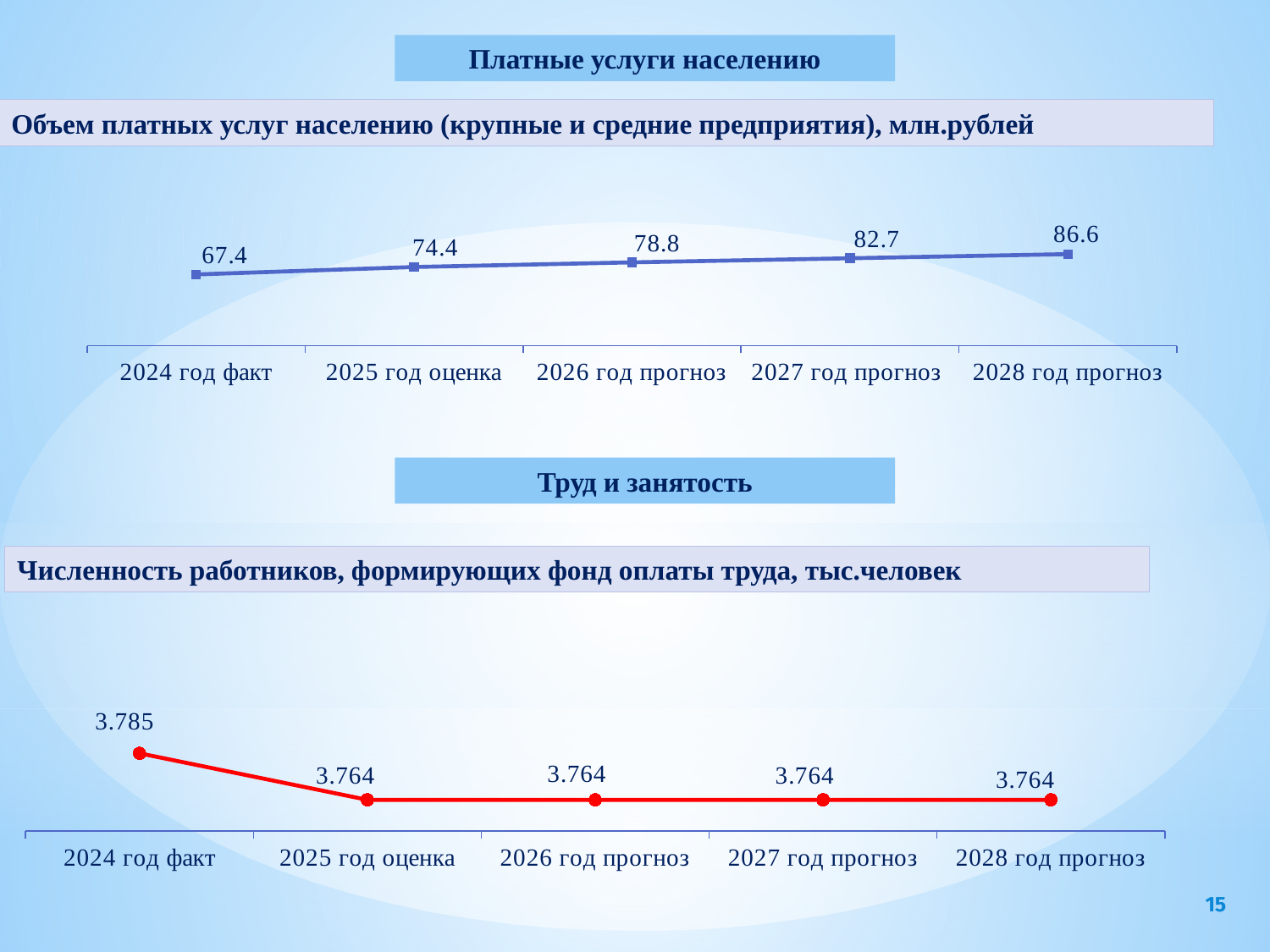

Платные услуги населению
Объем платных услуг населению (крупные и средние предприятия), млн.рублей

### Chart

| Category |  крупные и средние предприятия, млн.руб. |
|---|---|
| 2024 год факт | 67.4 |
| 2025 год оценка | 74.4 |
| 2026 год прогноз | 78.8 |
| 2027 год прогноз  | 82.7 |
| 2028 год прогноз | 86.6 |
Труд и занятость
Численность работников, формирующих фонд оплаты труда, тыс.человек

### Chart

| Category | тыс.чел. |
|---|---|
| 2024 год факт | 3.785 |
| 2025 год оценка | 3.764 |
| 2026 год прогноз | 3.764 |
| 2027 год прогноз | 3.764 |
| 2028 год прогноз | 3.764 |
15